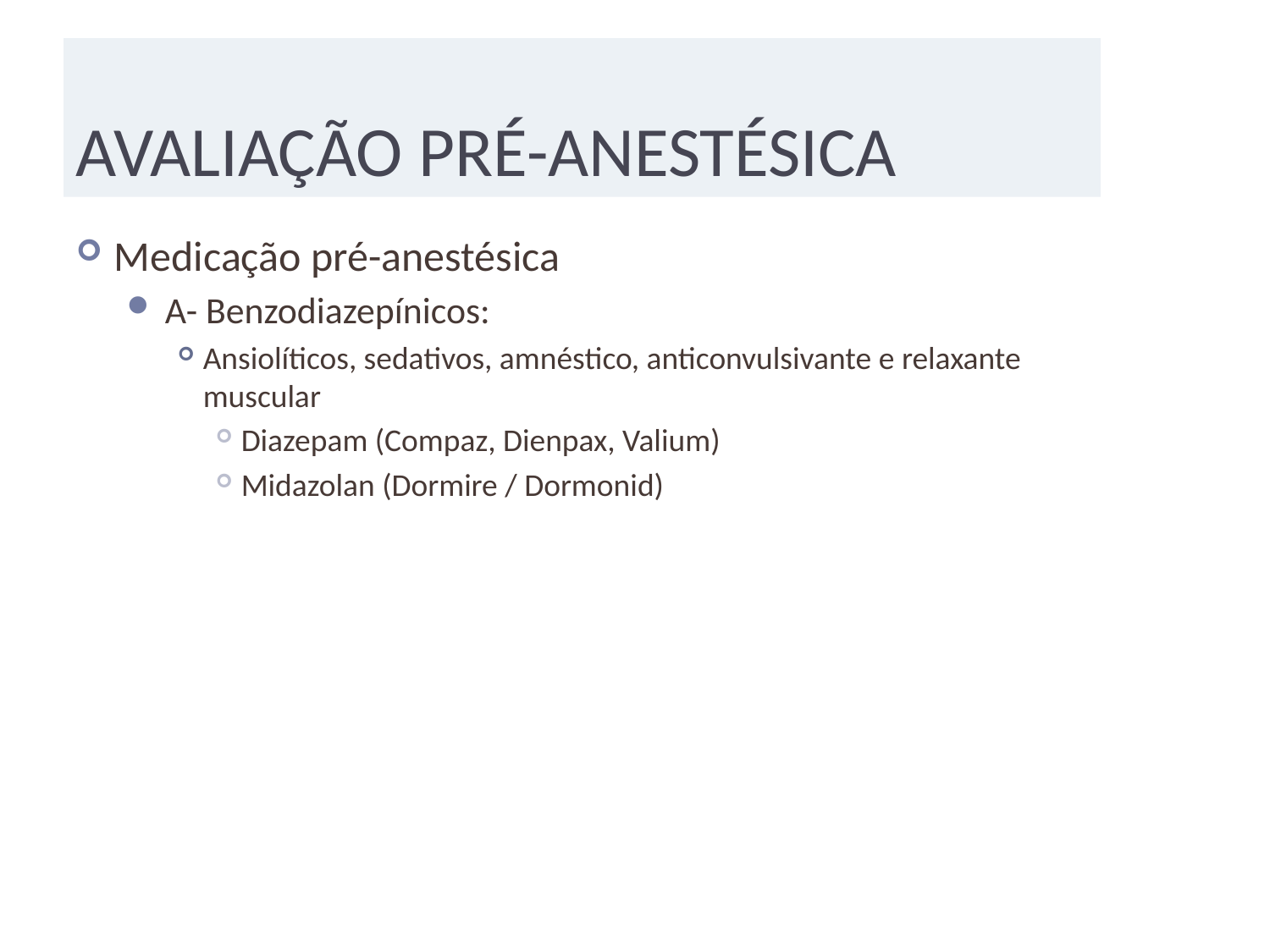

# AVALIAÇÃO PRÉ-ANESTÉSICA
Medicação pré-anestésica
A- Benzodiazepínicos:
Ansiolíticos, sedativos, amnéstico, anticonvulsivante e relaxante muscular
Diazepam (Compaz, Dienpax, Valium)
Midazolan (Dormire / Dormonid)